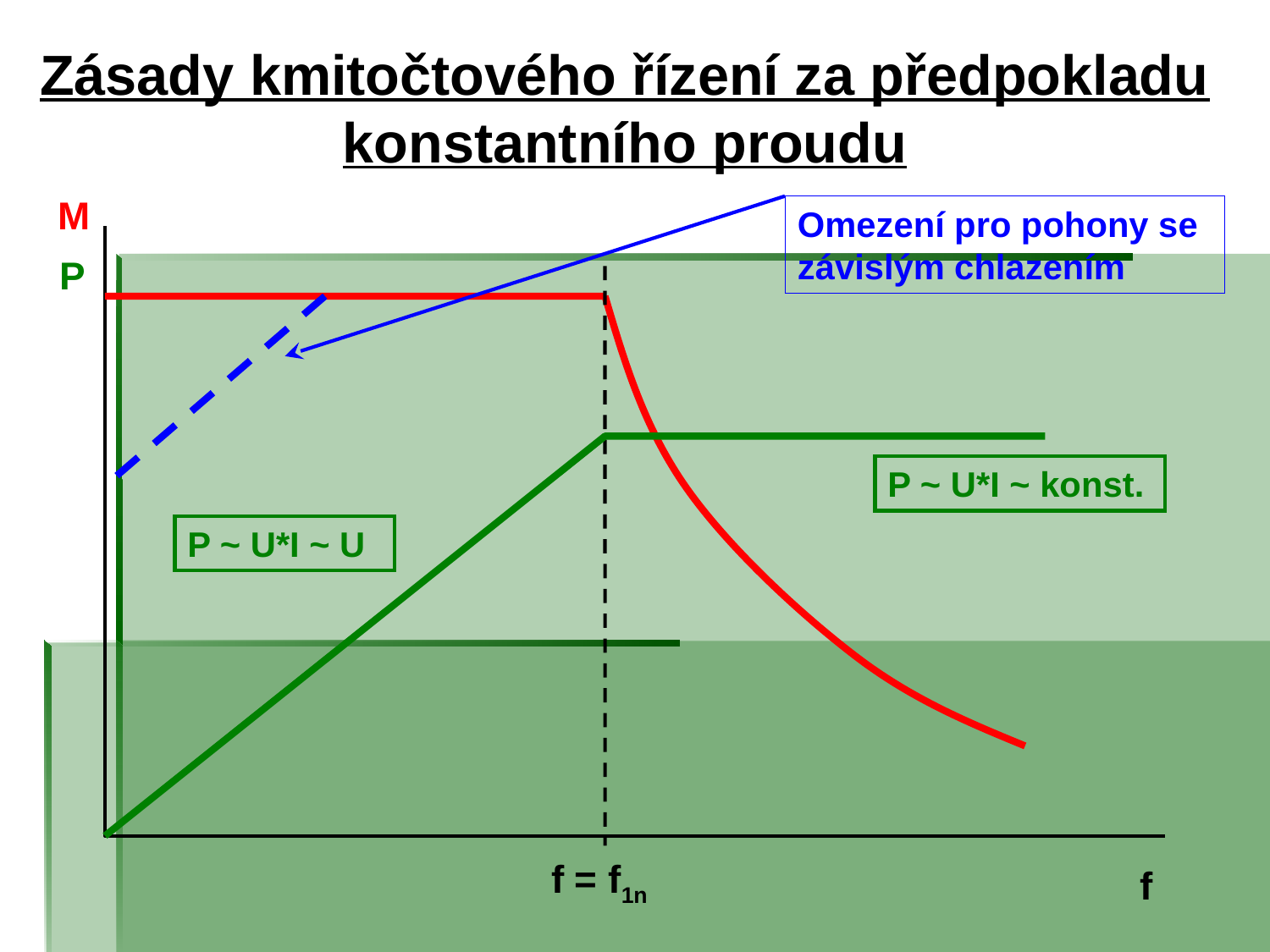

# Zásady kmitočtového řízení za předpokladu konstantního proudu
M

Omezení pro pohony se závislým chlazením

P

P ~ U*I ~ konst.
P ~ U*I ~ U
f = f1n
f